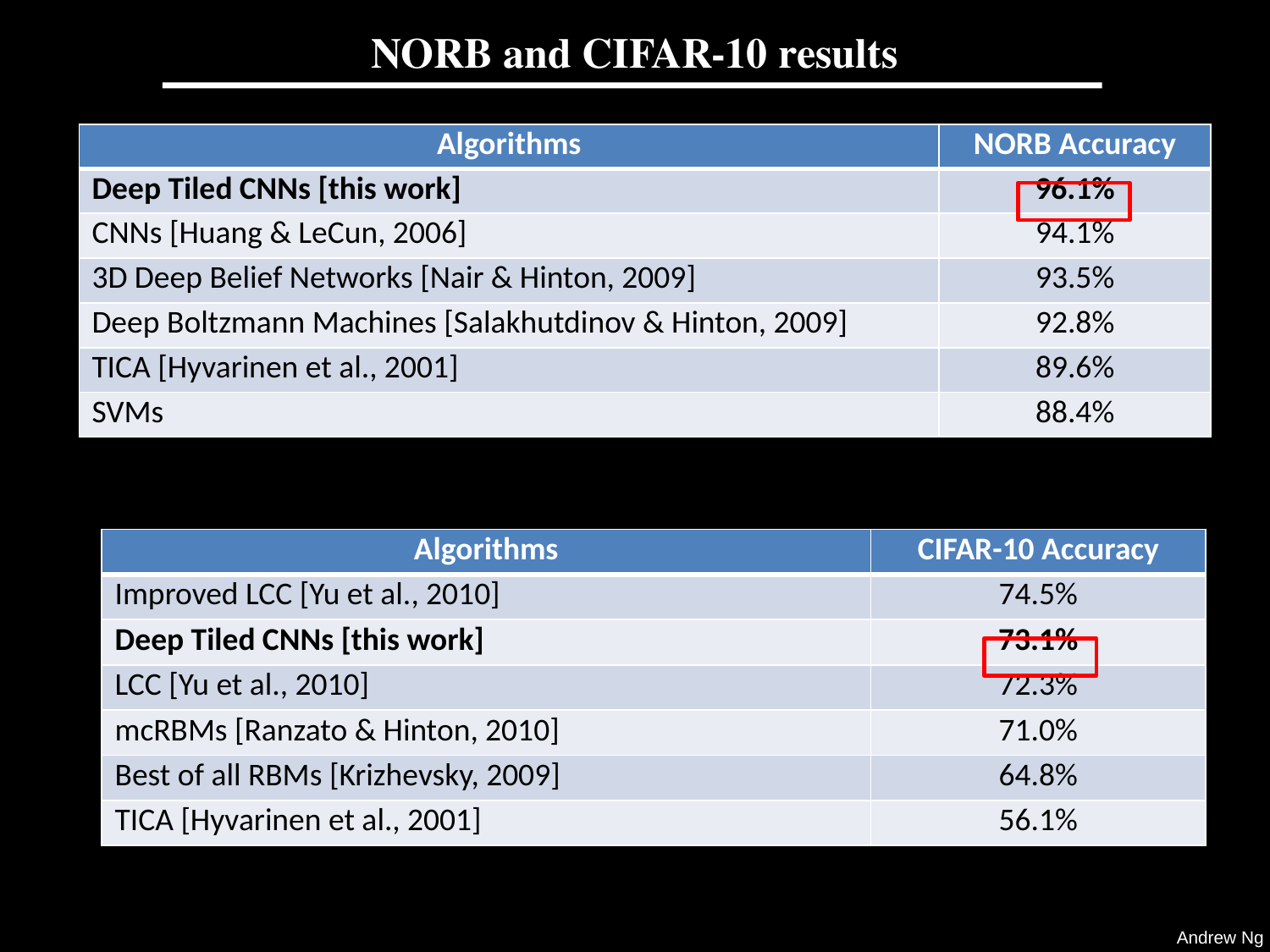

# NORB and CIFAR-10 results
| Algorithms | NORB Accuracy |
| --- | --- |
| Deep Tiled CNNs [this work] | 96.1% |
| CNNs [Huang & LeCun, 2006] | 94.1% |
| 3D Deep Belief Networks [Nair & Hinton, 2009] | 93.5% |
| Deep Boltzmann Machines [Salakhutdinov & Hinton, 2009] | 92.8% |
| TICA [Hyvarinen et al., 2001] | 89.6% |
| SVMs | 88.4% |

| Algorithms | CIFAR-10 Accuracy |
| --- | --- |
| Improved LCC [Yu et al., 2010] | 74.5% |
| Deep Tiled CNNs [this work] | 73.1% |
| LCC [Yu et al., 2010] | 72.3% |
| mcRBMs [Ranzato & Hinton, 2010] | 71.0% |
| Best of all RBMs [Krizhevsky, 2009] | 64.8% |
| TICA [Hyvarinen et al., 2001] | 56.1% |